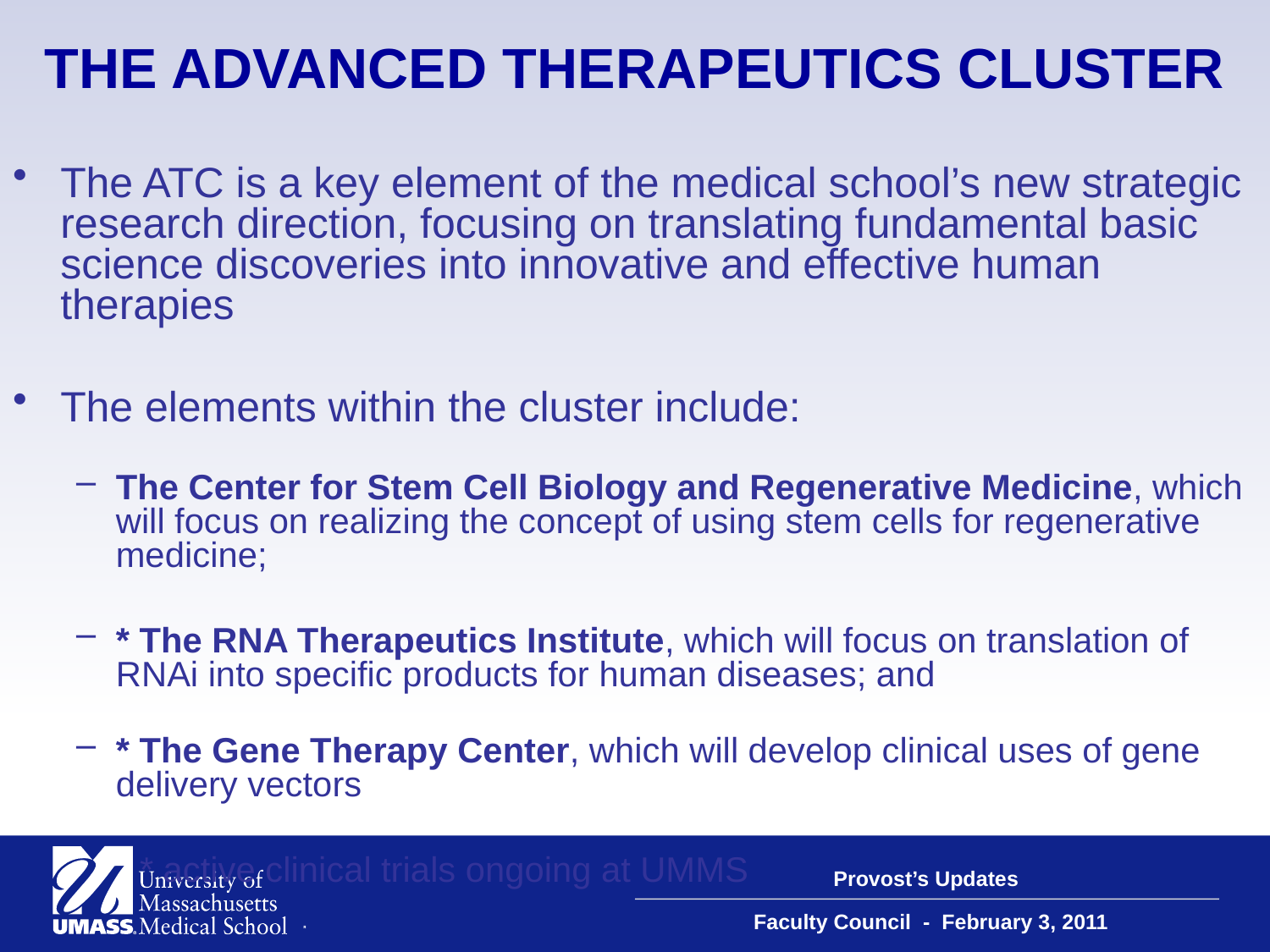

# The Advanced Therapeutics Cluster

The ATC is a key element of the medical school’s new strategic research direction, focusing on translating fundamental basic science discoveries into innovative and effective human therapies

The elements within the cluster include:

The Center for Stem Cell Biology and Regenerative Medicine, which will focus on realizing the concept of using stem cells for regenerative medicine;

* The RNA Therapeutics Institute, which will focus on translation of RNAi into specific products for human diseases; and

* The Gene Therapy Center, which will develop clinical uses of gene delivery vectors

* active clinical trials ongoing at UMMS